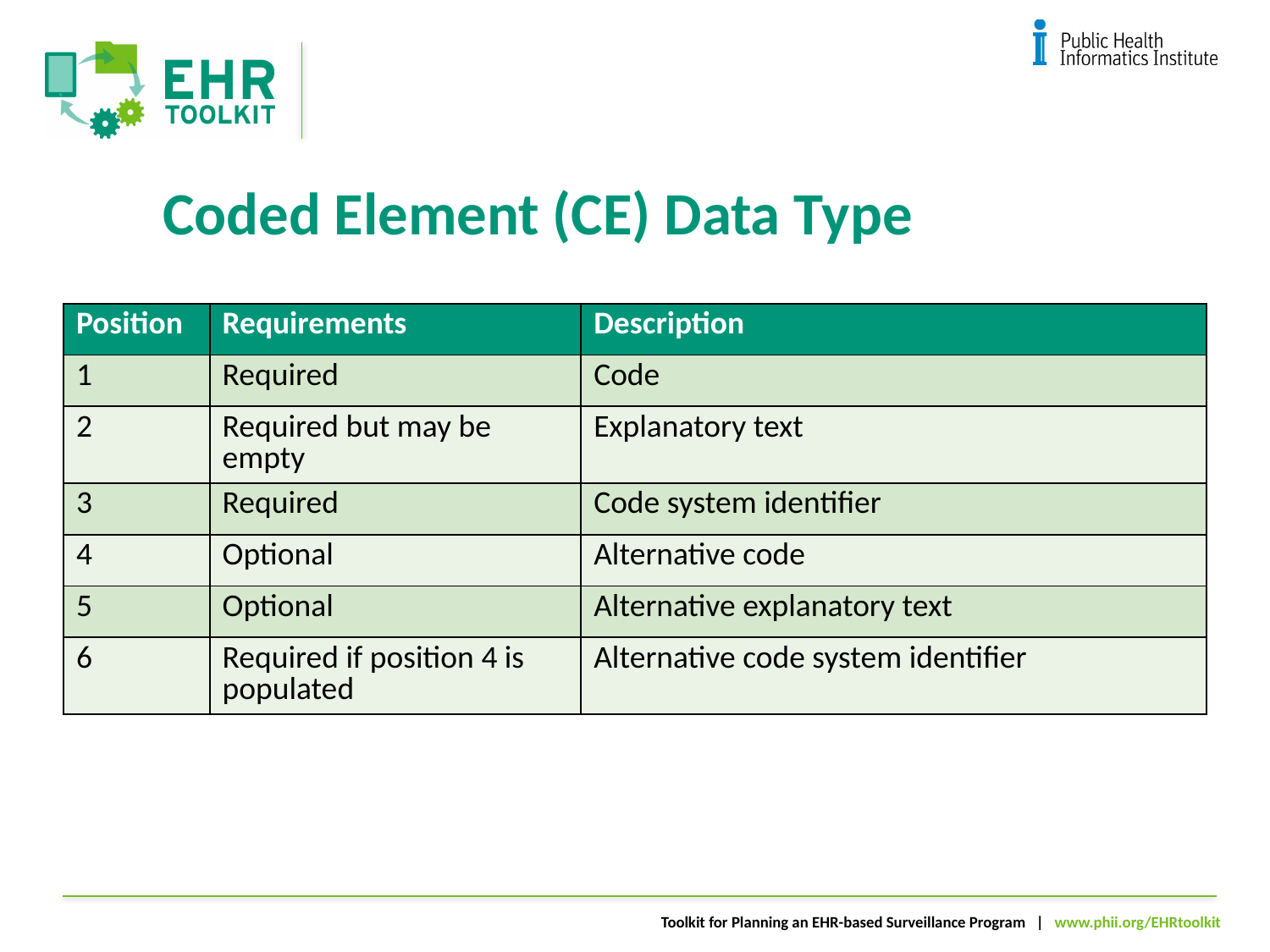

# Coded Element (CE) Data Type
| Position | Requirements | Description |
| --- | --- | --- |
| 1 | Required | Code |
| 2 | Required but may be empty | Explanatory text |
| 3 | Required | Code system identifier |
| 4 | Optional | Alternative code |
| 5 | Optional | Alternative explanatory text |
| 6 | Required if position 4 is populated | Alternative code system identifier |